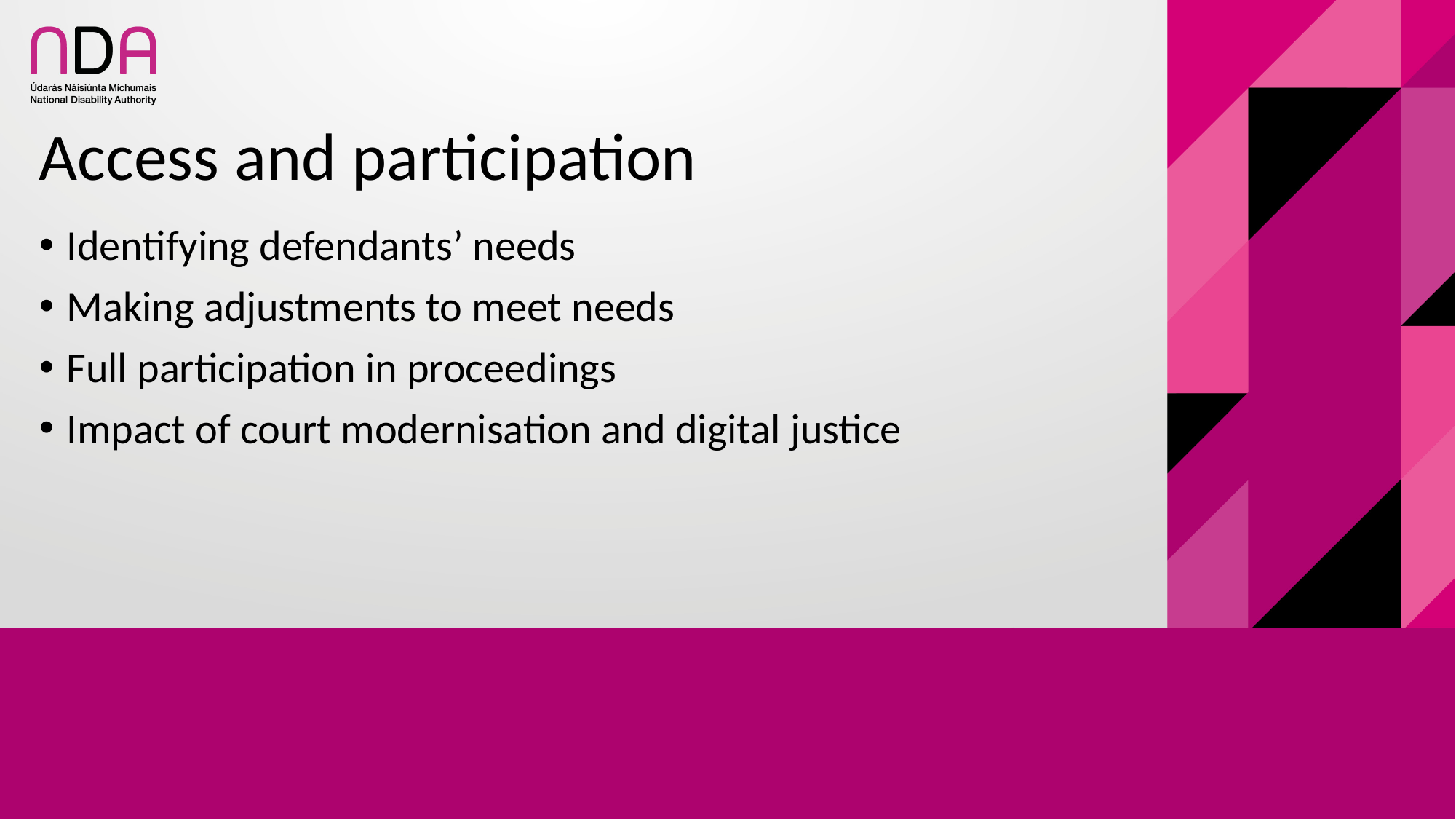

# Access and participation
Identifying defendants’ needs
Making adjustments to meet needs
Full participation in proceedings
Impact of court modernisation and digital justice